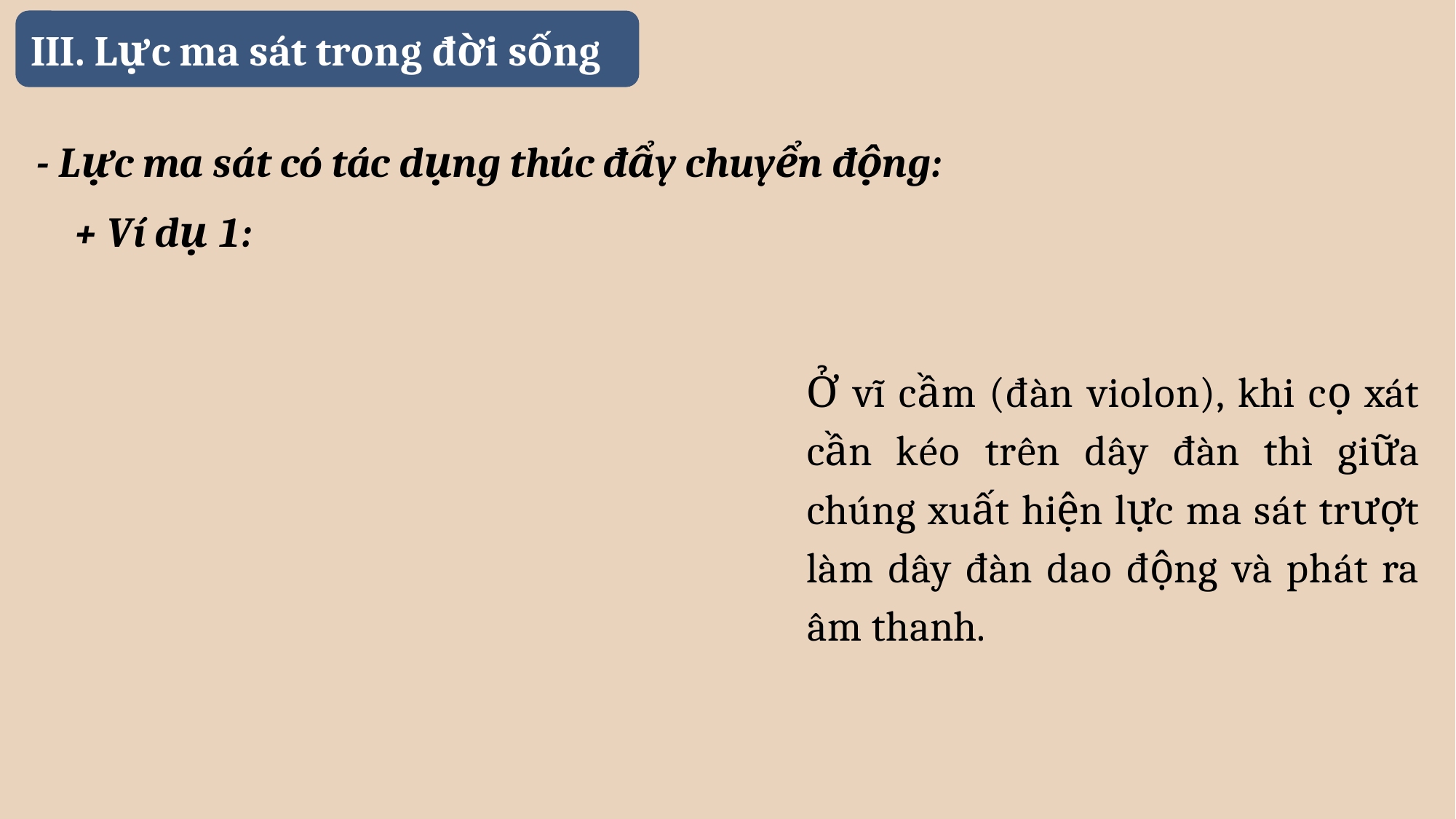

III. Lực ma sát trong đời sống
- Lực ma sát có tác dụng thúc đẩy chuyển động:
+ Ví dụ 1:
Ở vĩ cầm (đàn violon), khi cọ xát cần kéo trên dây đàn thì giữa chúng xuất hiện lực ma sát trượt làm dây đàn dao động và phát ra âm thanh.